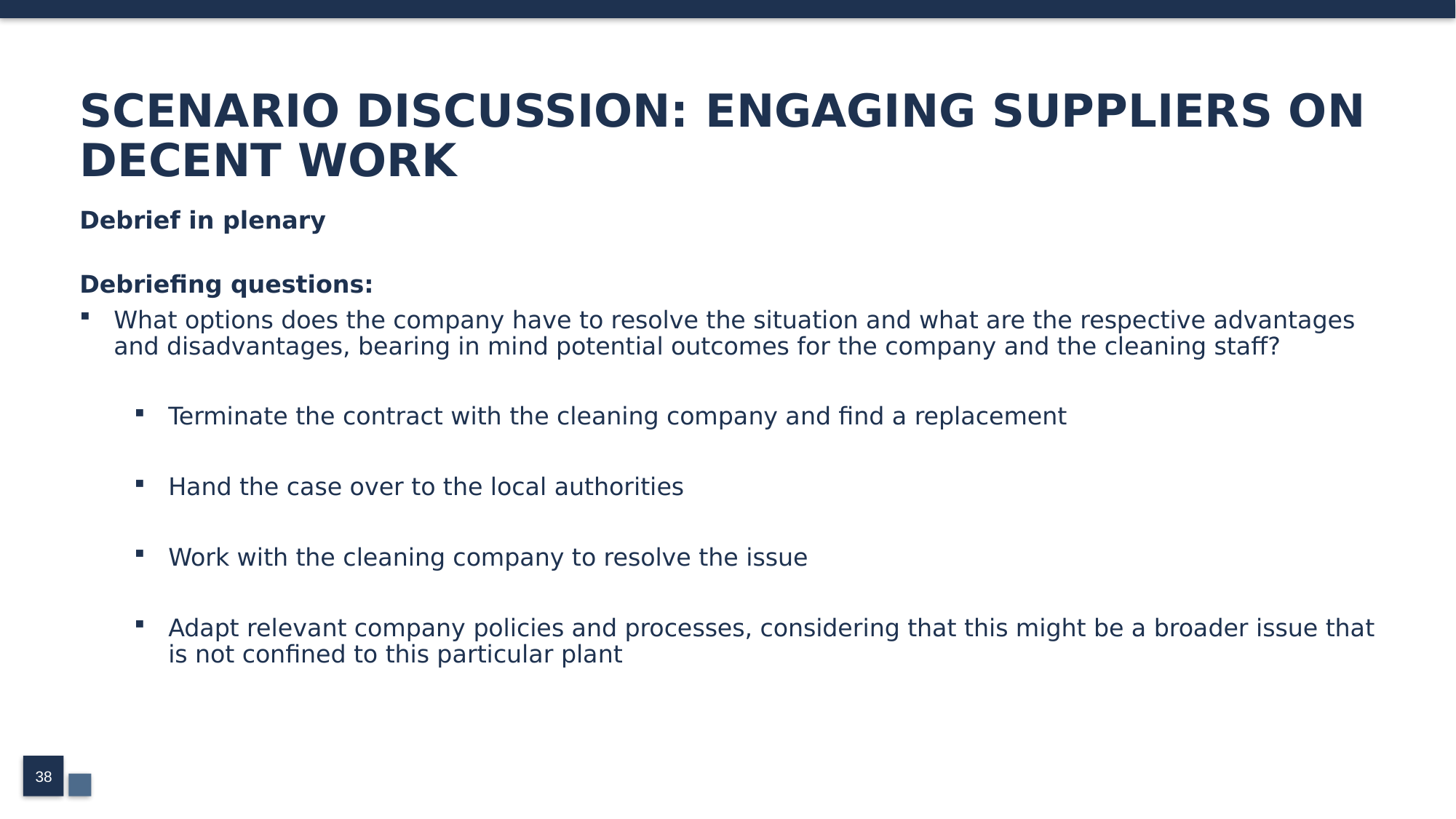

# SCENARIO DISCUSSION: ENGAGING SUPPLIERS ON DECENT WORK

Debrief in plenary

Debriefing questions:
What options does the company have to resolve the situation and what are the respective advantages and disadvantages, bearing in mind potential outcomes for the company and the cleaning staff?

Terminate the contract with the cleaning company and find a replacement

Hand the case over to the local authorities

Work with the cleaning company to resolve the issue

Adapt relevant company policies and processes, considering that this might be a broader issue that is not confined to this particular plant

38